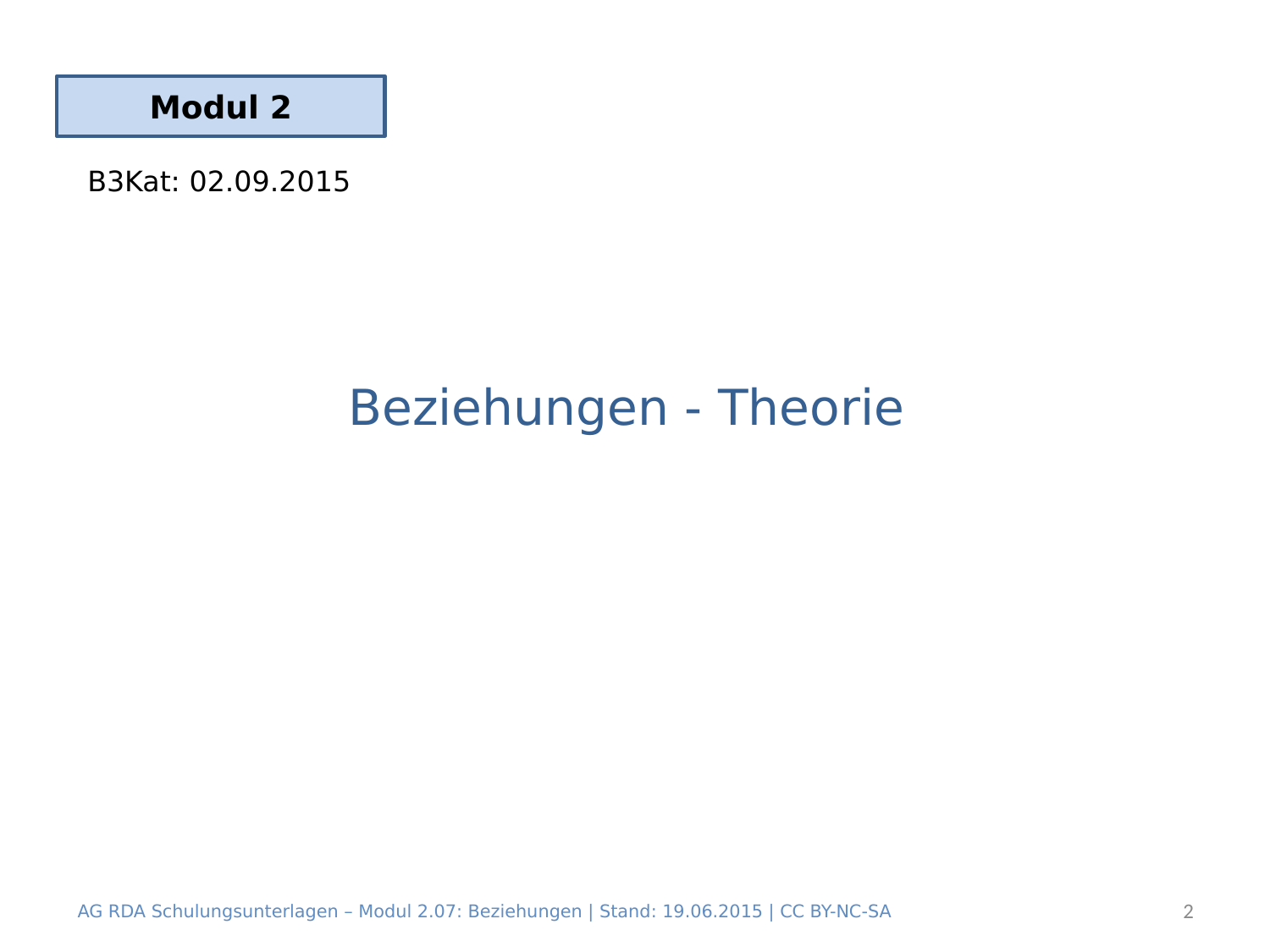

Modul 2
B3Kat: 02.09.2015
# Beziehungen - Theorie
AG RDA Schulungsunterlagen – Modul 2.07: Beziehungen | Stand: 19.06.2015 | CC BY-NC-SA
2